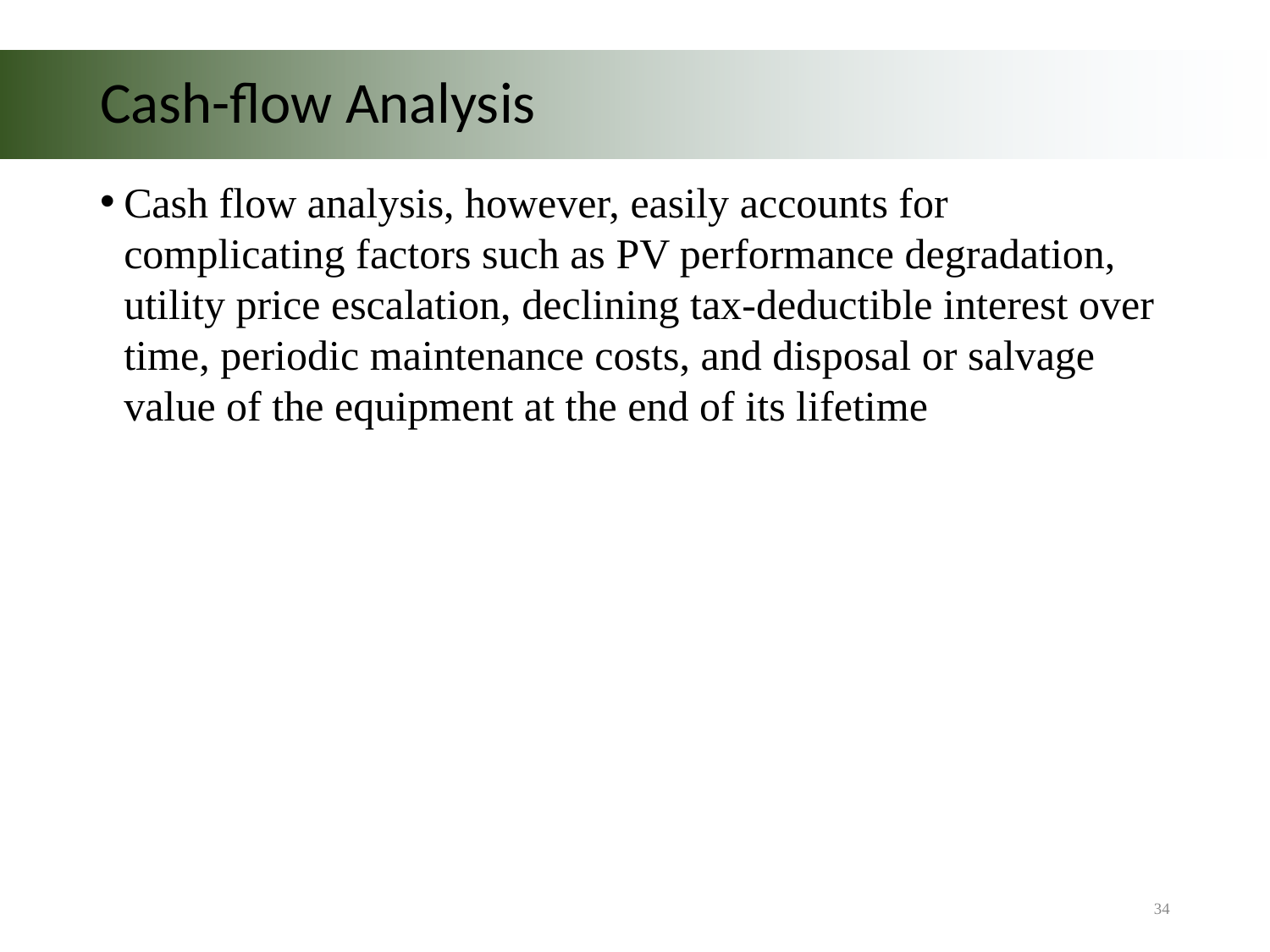

# Cash-flow Analysis
Cash flow analysis, however, easily accounts for complicating factors such as PV performance degradation, utility price escalation, declining tax-deductible interest over time, periodic maintenance costs, and disposal or salvage value of the equipment at the end of its lifetime
34